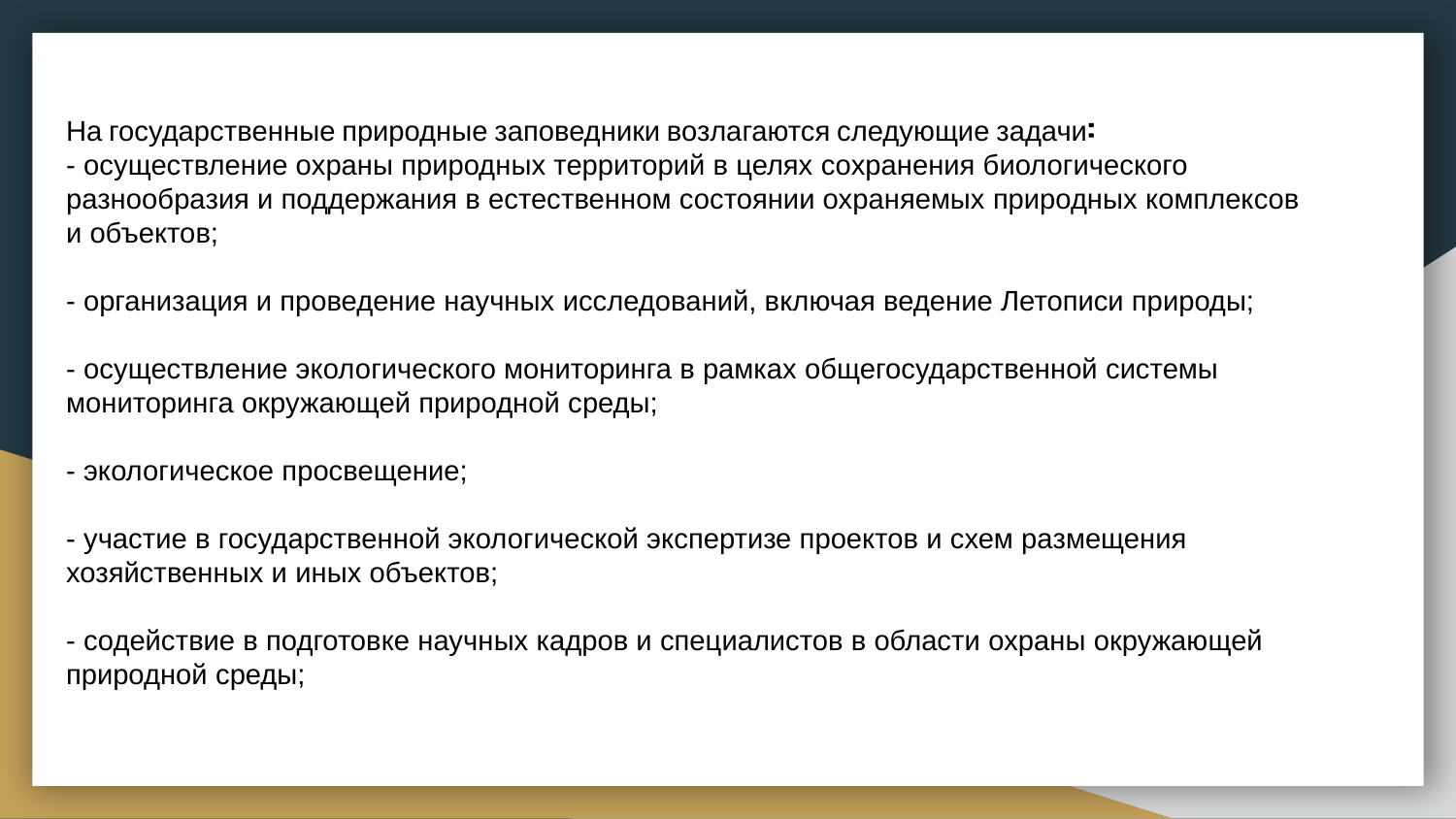

На государственные природные заповедники возлагаются следующие задачи:
- осуществление охраны природных территорий в целях сохранения биологического разнообразия и поддержания в естественном состоянии охраняемых природных комплексов и объектов;

- организация и проведение научных исследований, включая ведение Летописи природы;

- осуществление экологического мониторинга в рамках общегосударственной системы мониторинга окружающей природной среды;

- экологическое просвещение;

- участие в государственной экологической экспертизе проектов и схем размещения хозяйственных и иных объектов;

- содействие в подготовке научных кадров и специалистов в области охраны окружающей природной среды;